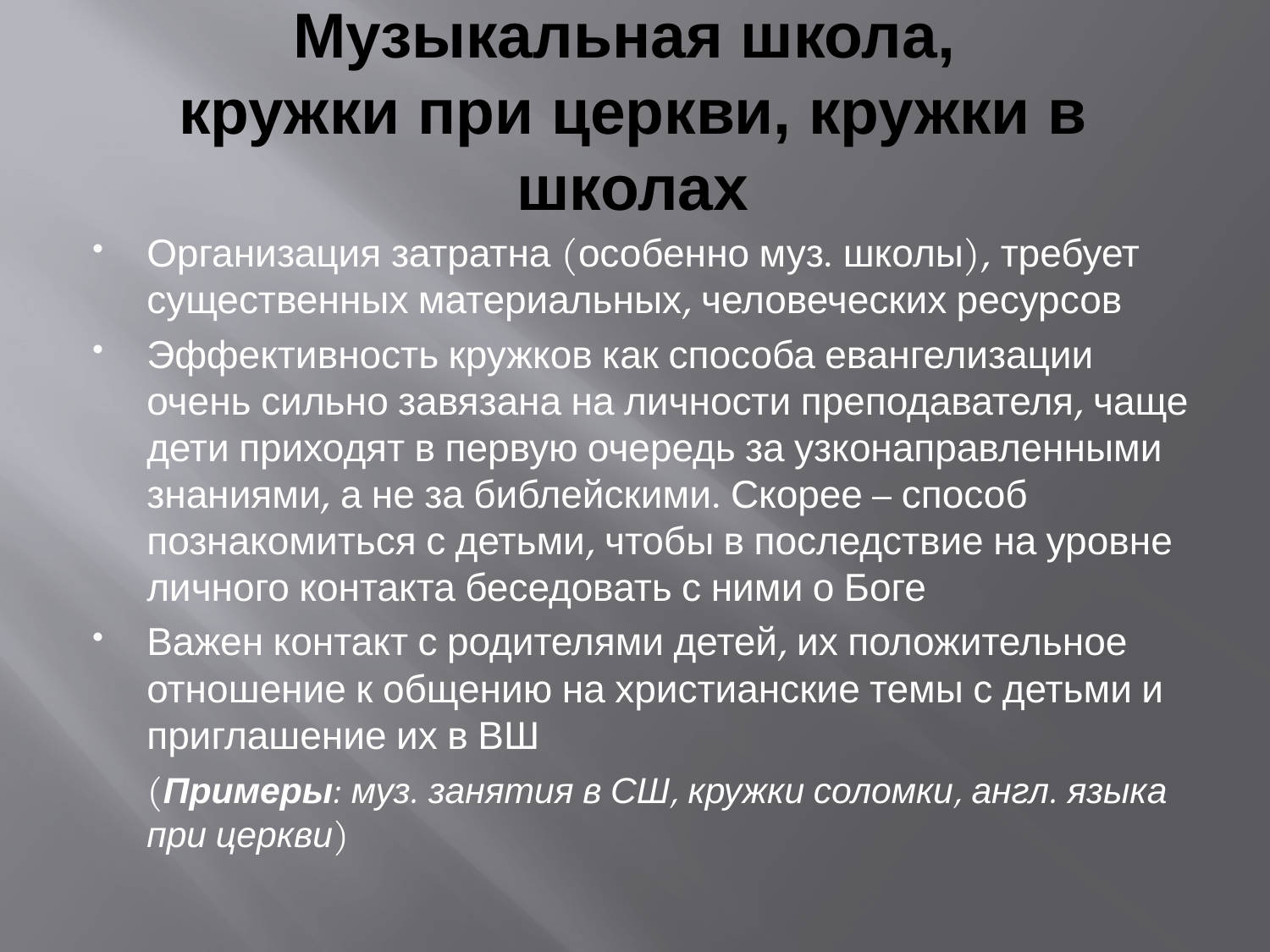

# Музыкальная школа, кружки при церкви, кружки в школах
Организация затратна (особенно муз. школы), требует существенных материальных, человеческих ресурсов
Эффективность кружков как способа евангелизации очень сильно завязана на личности преподавателя, чаще дети приходят в первую очередь за узконаправленными знаниями, а не за библейскими. Скорее – способ познакомиться с детьми, чтобы в последствие на уровне личного контакта беседовать с ними о Боге
Важен контакт с родителями детей, их положительное отношение к общению на христианские темы с детьми и приглашение их в ВШ
	(Примеры: муз. занятия в СШ, кружки соломки, англ. языка при церкви)